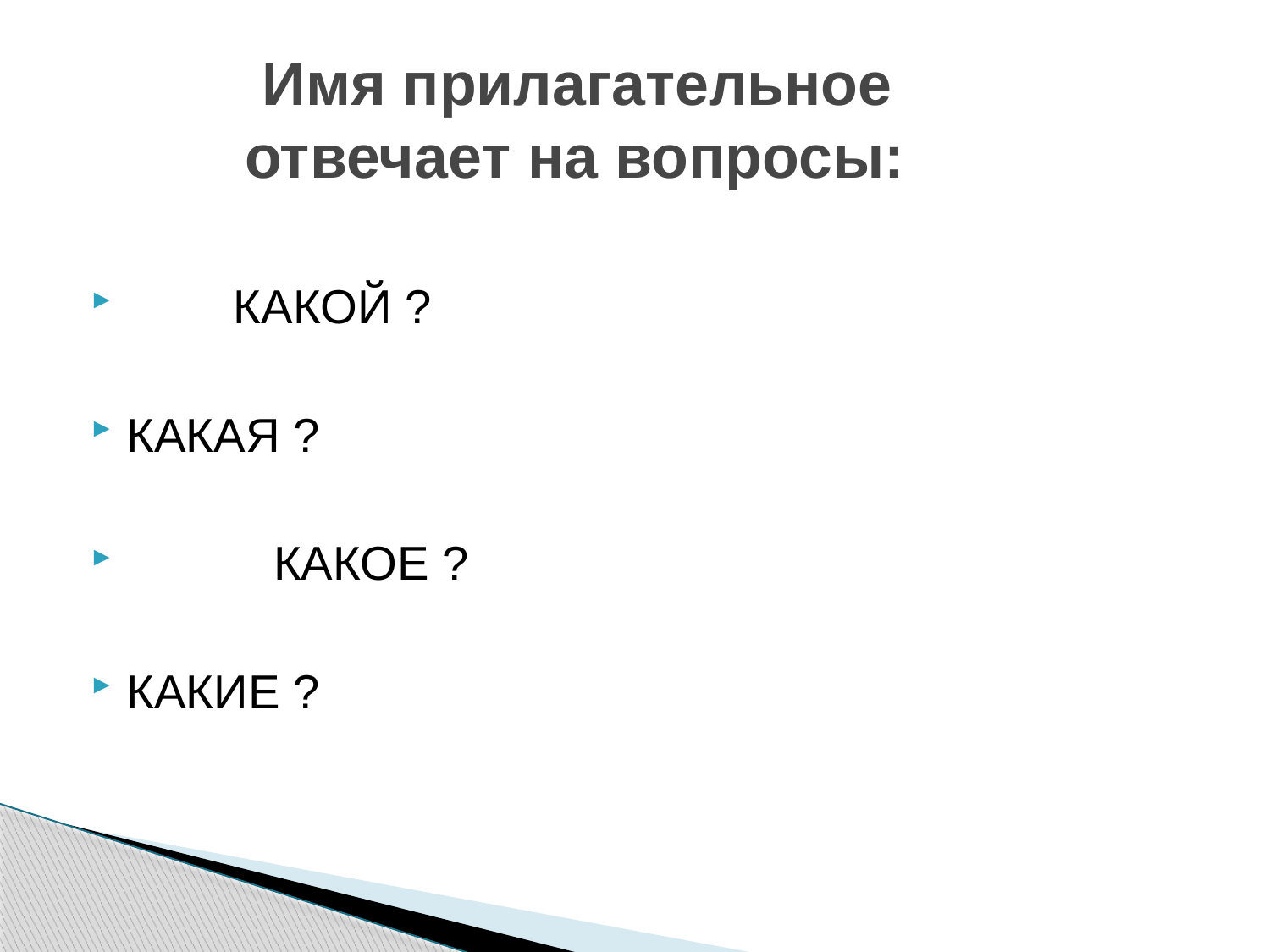

# Имя прилагательное отвечает на вопросы:

        КАКОЙ ?

КАКАЯ ?

           КАКОЕ ?

КАКИЕ ?